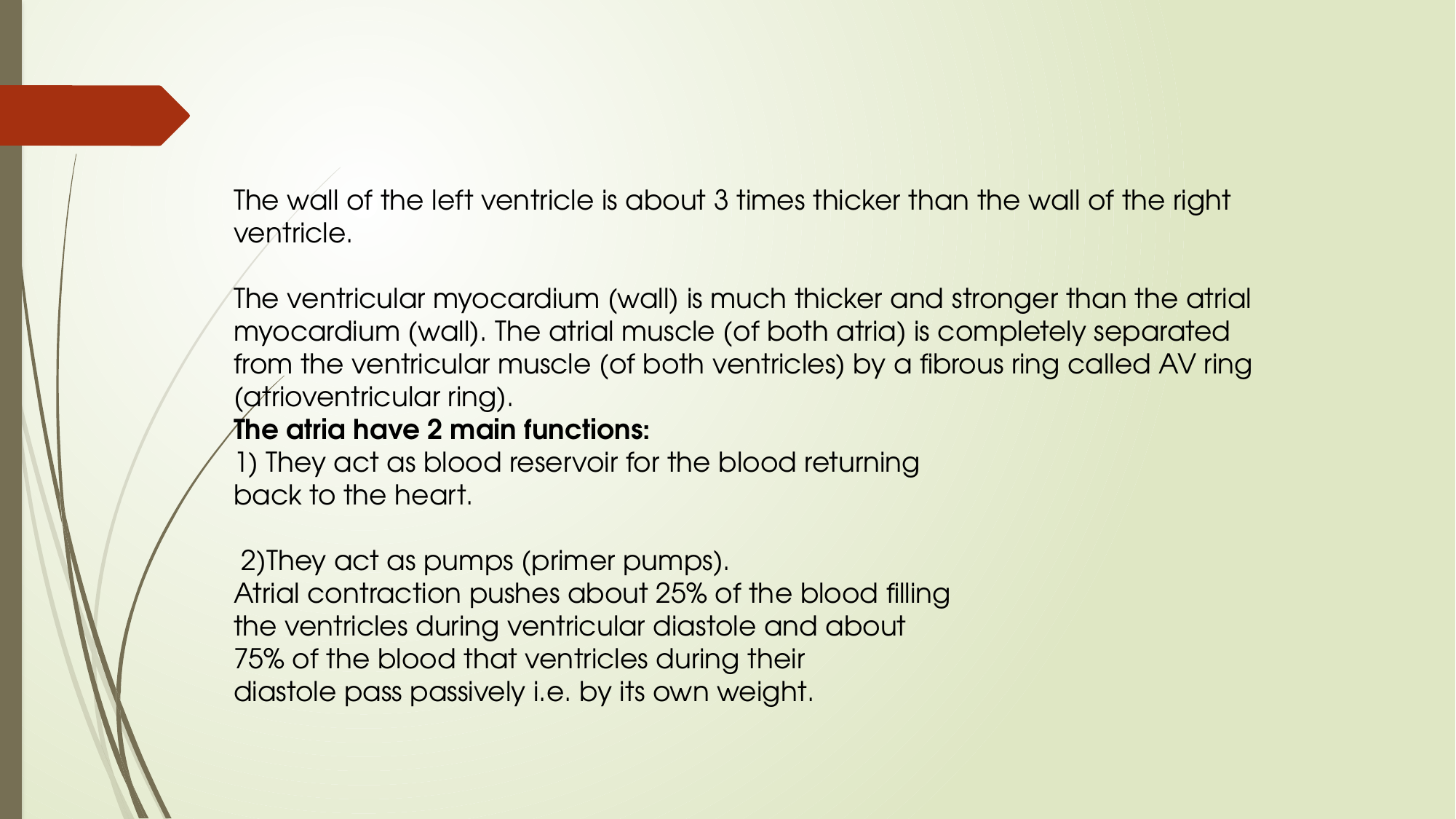

The wall of the left ventricle is about 3 times thicker than the wall of the right ventricle.

The ventricular myocardium (wall) is much thicker and stronger than the atrial myocardium (wall). The atrial muscle (of both atria) is completely separated from the ventricular muscle (of both ventricles) by a fibrous ring called AV ring
(atrioventricular ring).
The atria have 2 main functions:
1) They act as blood reservoir for the blood returning
back to the heart.

 2)They act as pumps (primer pumps).
Atrial contraction pushes about 25% of the blood filling
the ventricles during ventricular diastole and about
75% of the blood that ventricles during their
diastole pass passively i.e. by its own weight.